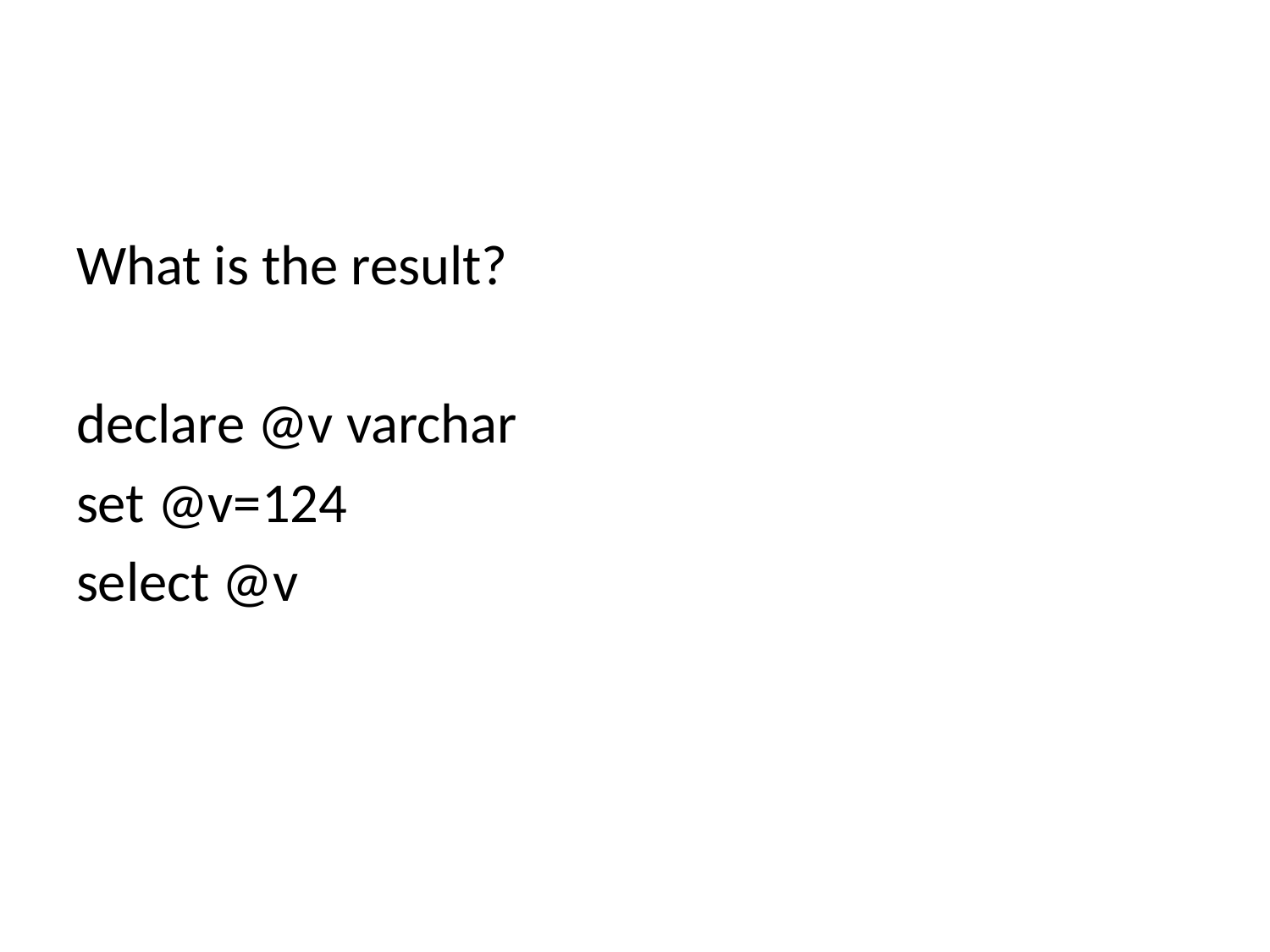

#
What is the result?

declare @v varchar
set @v=124
select @v